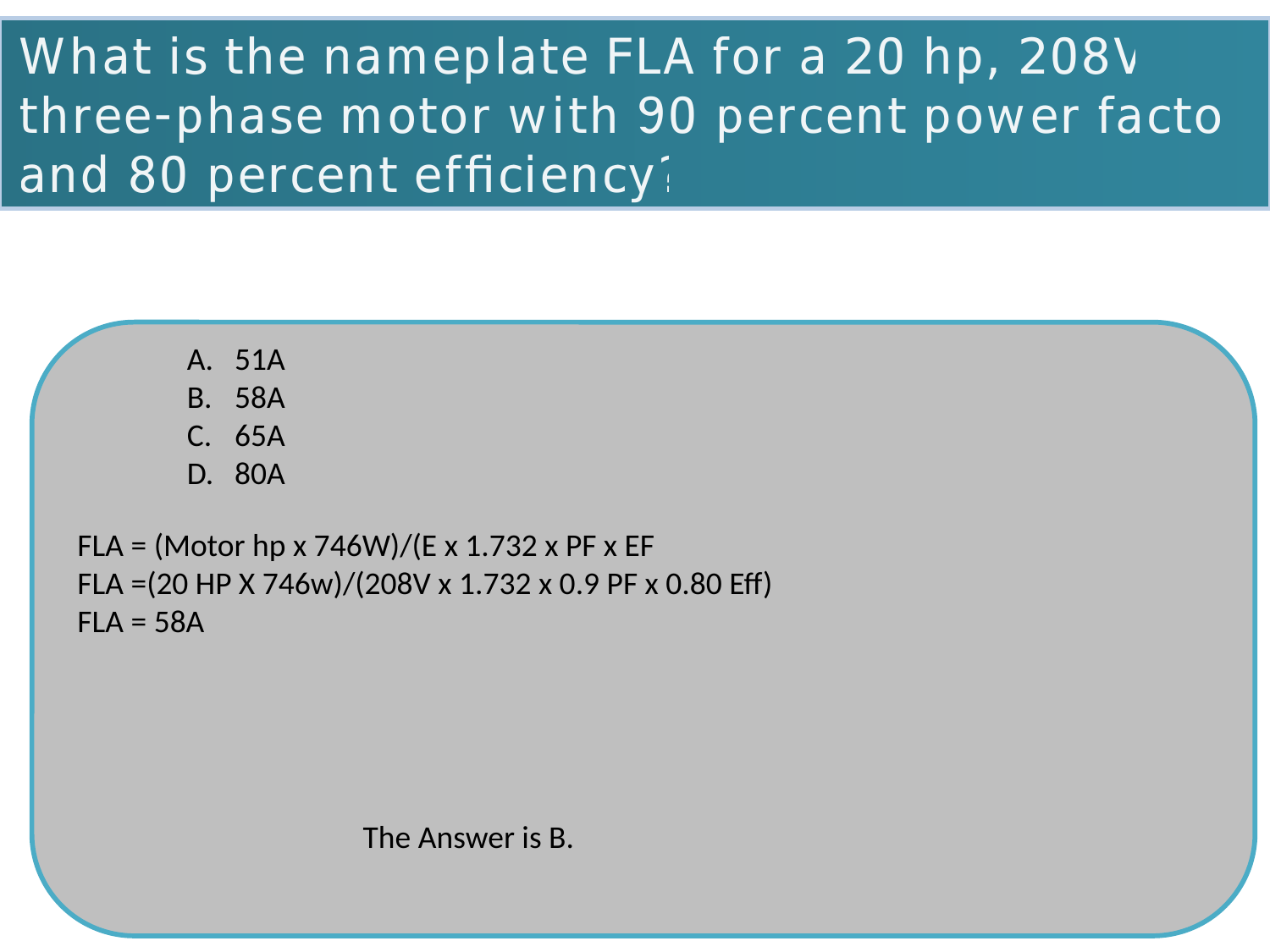

What is the nameplate FLA for a 20 hp, 208V,
three-phase motor with 90 percent power factor and 80 percent efficiency?

51A
58A
65A
80A
FLA = (Motor hp x 746W)/(E x 1.732 x PF x EF
FLA =(20 HP X 746w)/(208V x 1.732 x 0.9 PF x 0.80 Eff)
FLA = 58A
The Answer is B.